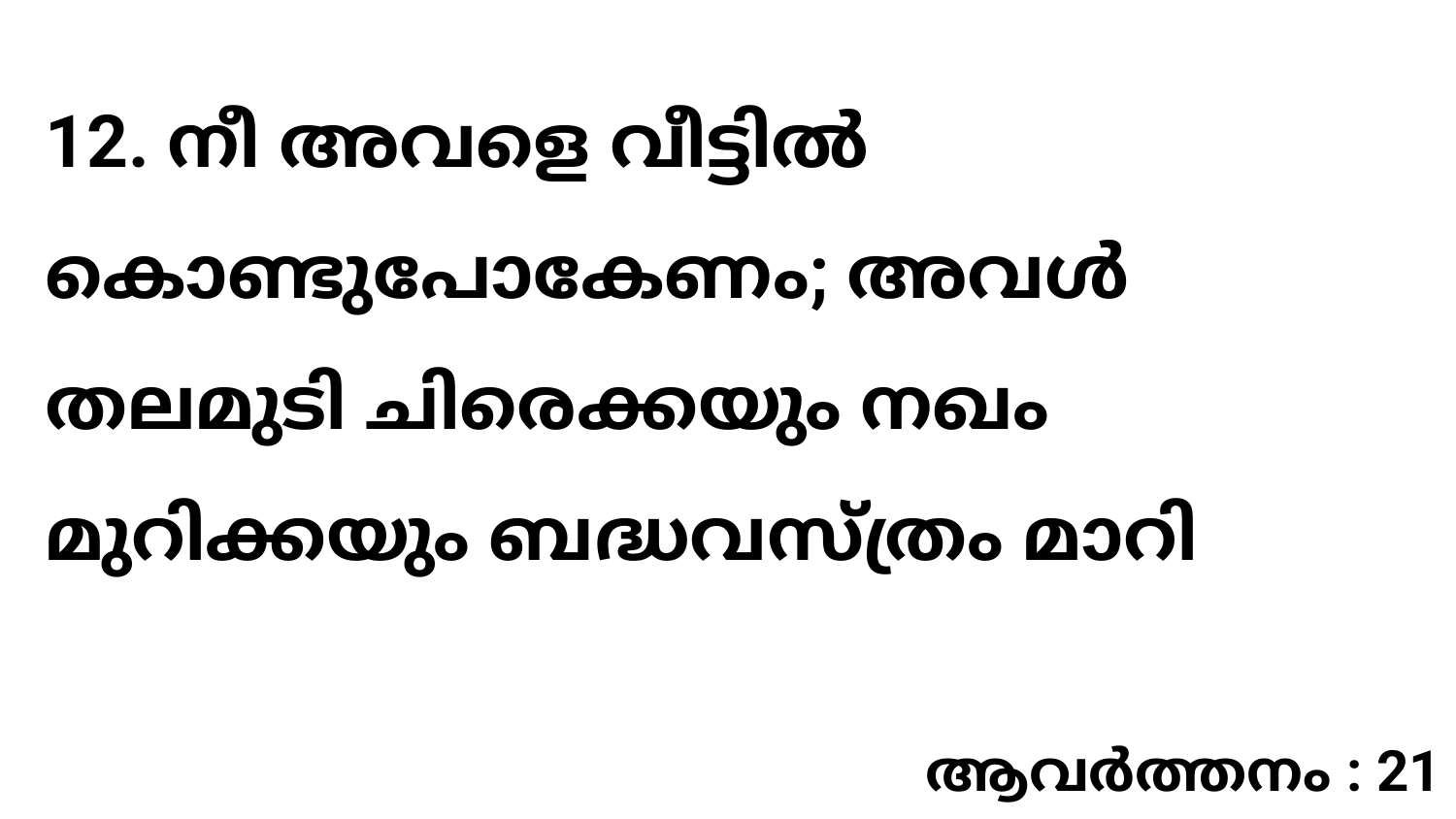

12. നീ അവളെ വീട്ടിൽ കൊണ്ടുപോകേണം; അവൾ തലമുടി ചിരെക്കയും നഖം മുറിക്കയും ബദ്ധവസ്ത്രം മാറി
ആവർത്തനം : 21